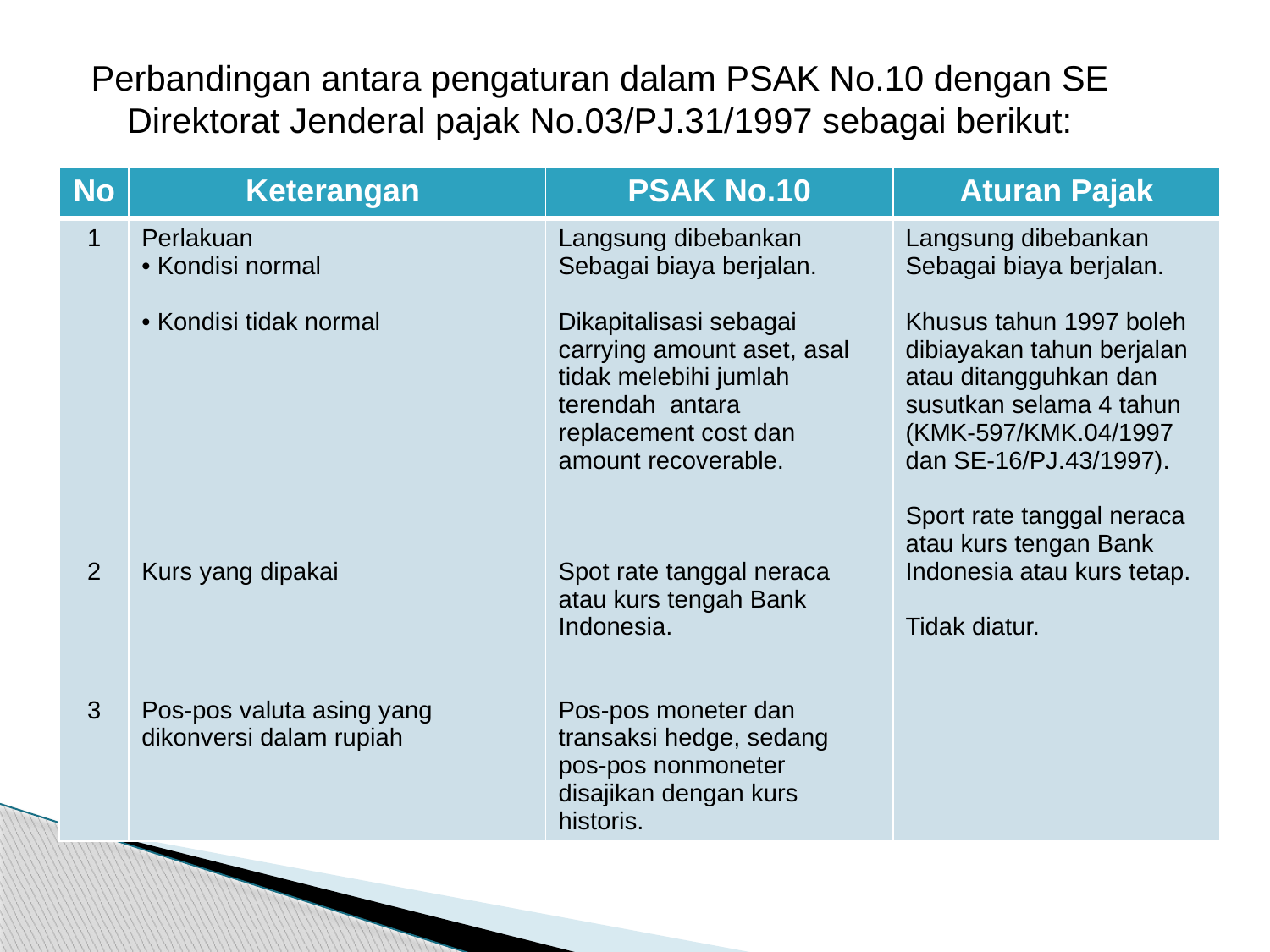

Perbandingan antara pengaturan dalam PSAK No.10 dengan SE Direktorat Jenderal pajak No.03/PJ.31/1997 sebagai berikut:

| No | Keterangan | PSAK No.10 | Aturan Pajak |
| --- | --- | --- | --- |
| 1 2 3 | Perlakuan Kondisi normal Kondisi tidak normal Kurs yang dipakai Pos-pos valuta asing yang dikonversi dalam rupiah | Langsung dibebankan Sebagai biaya berjalan. Dikapitalisasi sebagai carrying amount aset, asal tidak melebihi jumlah terendah antara replacement cost dan amount recoverable. Spot rate tanggal neraca atau kurs tengah Bank Indonesia. Pos-pos moneter dan transaksi hedge, sedang pos-pos nonmoneter disajikan dengan kurs historis. | Langsung dibebankan Sebagai biaya berjalan. Khusus tahun 1997 boleh dibiayakan tahun berjalan atau ditangguhkan dan susutkan selama 4 tahun (KMK-597/KMK.04/1997 dan SE-16/PJ.43/1997). Sport rate tanggal neraca atau kurs tengan Bank Indonesia atau kurs tetap. Tidak diatur. |